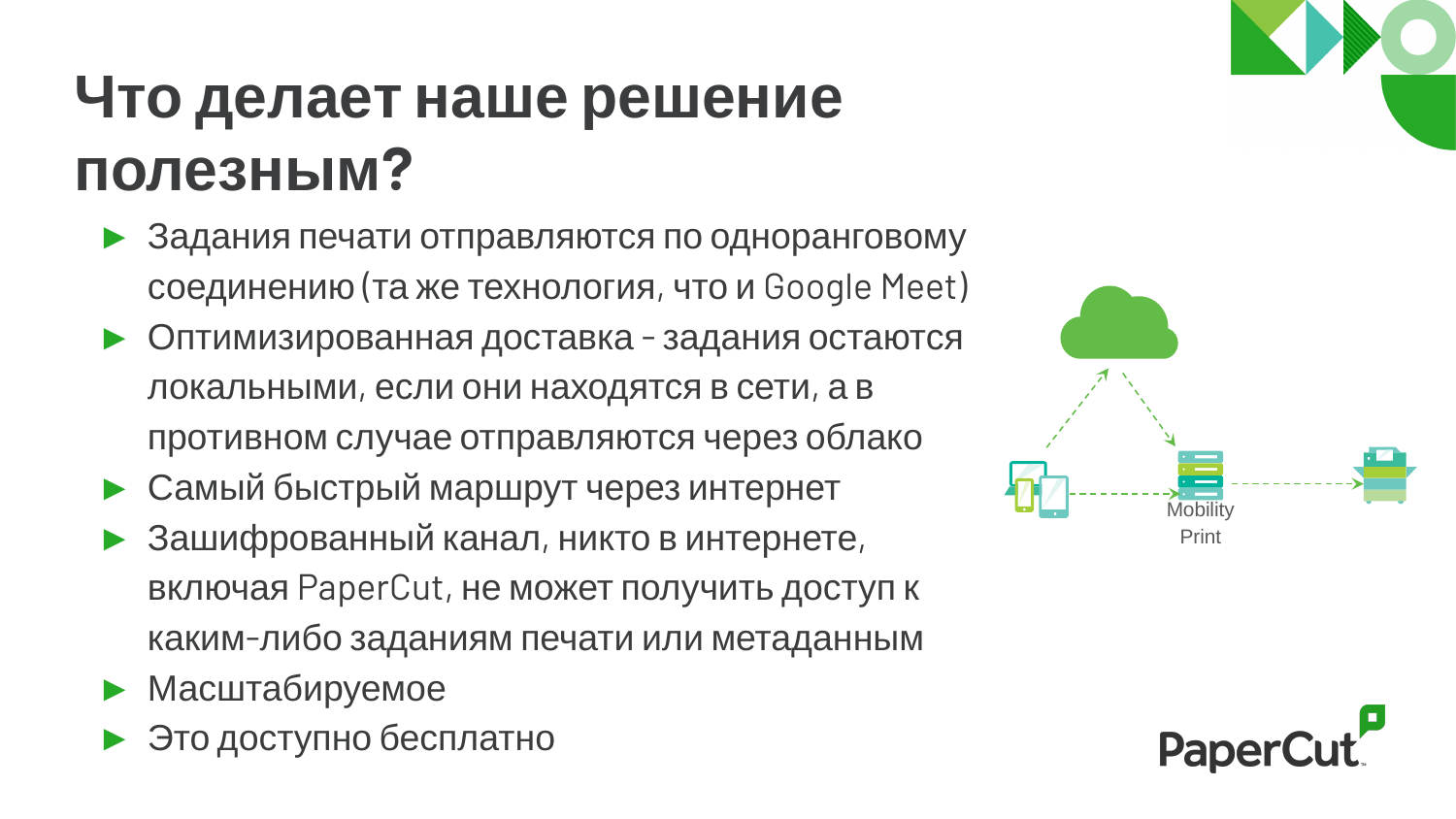

# Что делает наше решение полезным?
Задания печати отправляются по одноранговому соединению (та же технология, что и Google Meet)
Оптимизированная доставка - задания остаются локальными, если они находятся в сети, а в противном случае отправляются через облако
Самый быстрый маршрут через интернет
Зашифрованный канал, никто в интернете, включая PaperCut, не может получить доступ к каким-либо заданиям печати или метаданным
Масштабируемое
Это доступно бесплатно

Mobility Print